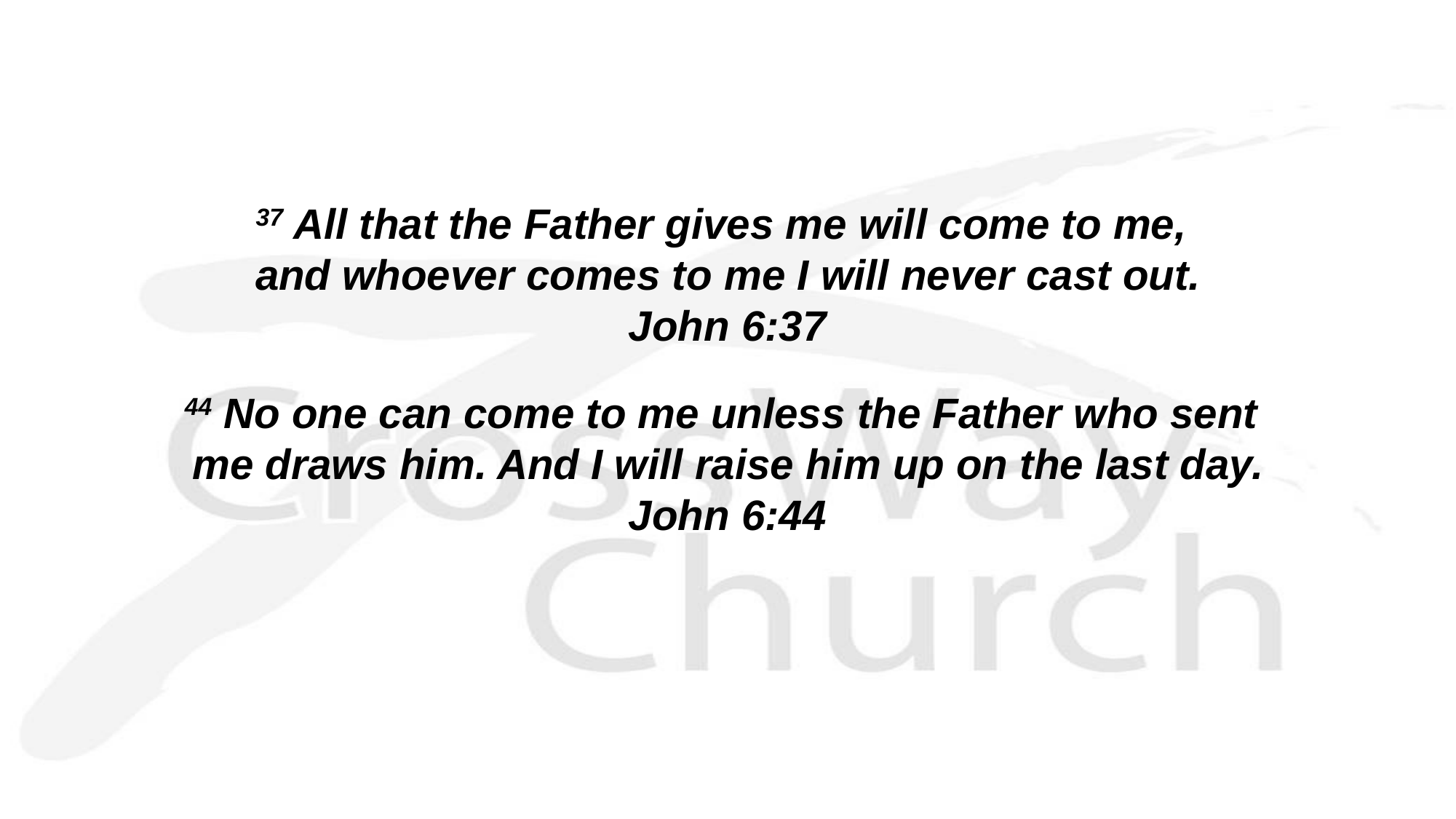

37 All that the Father gives me will come to me,
and whoever comes to me I will never cast out.
John 6:37

44 No one can come to me unless the Father who sent
me draws him. And I will raise him up on the last day.
John 6:44